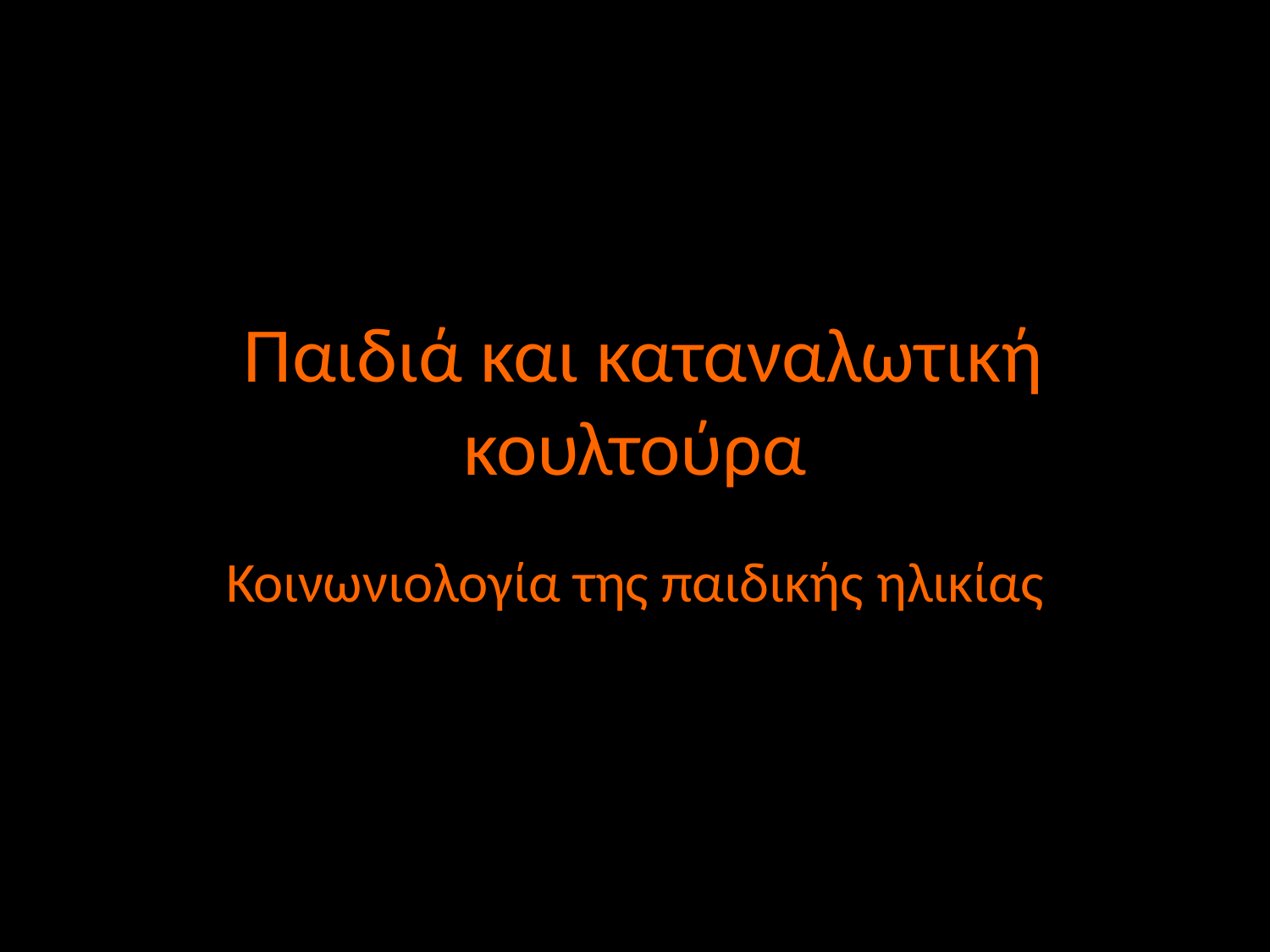

# Παιδιά και καταναλωτική κουλτούρα
Κοινωνιολογία της παιδικής ηλικίας